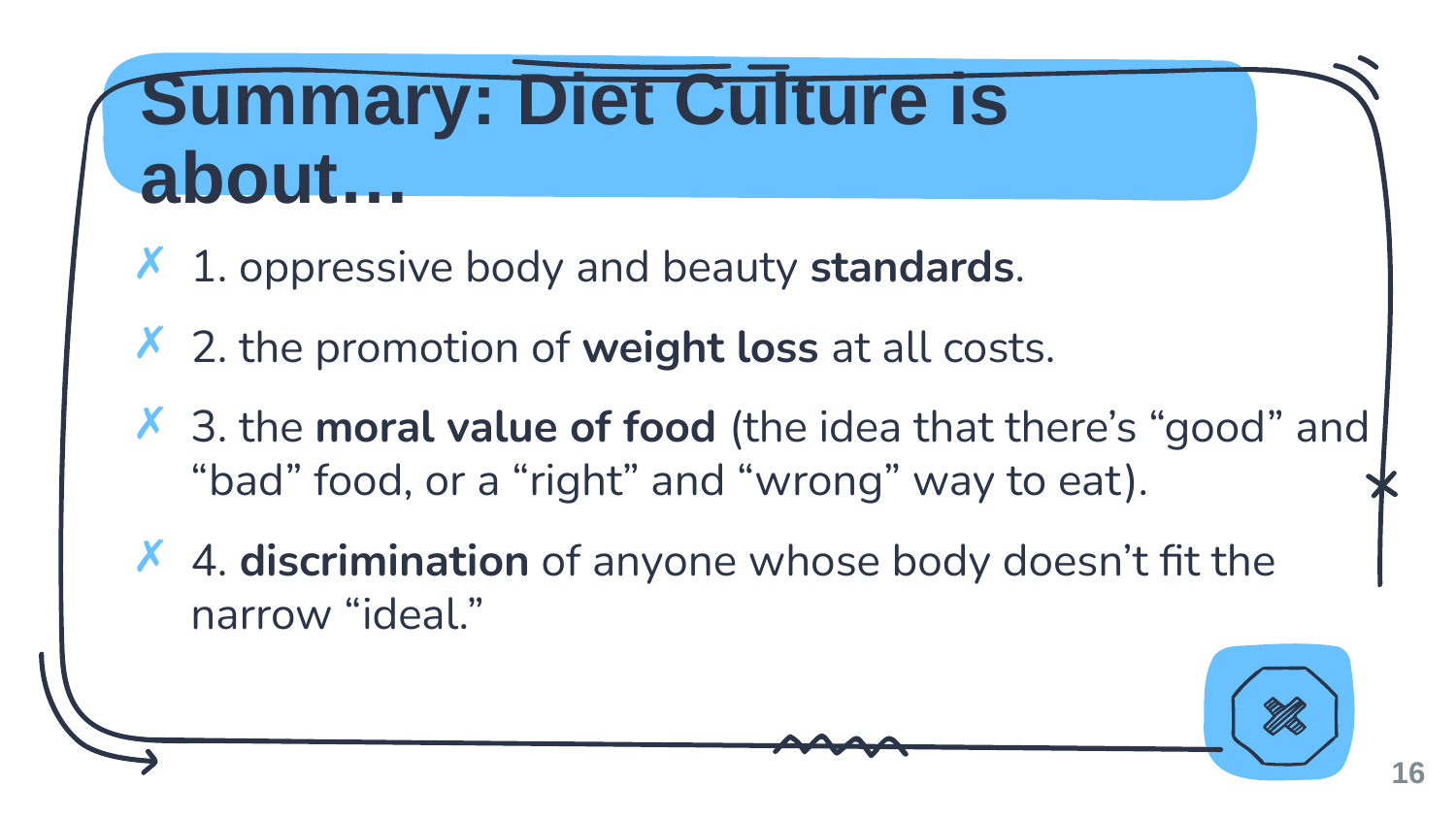

# Summary: Diet Culture is about…
1. oppressive body and beauty standards.

2. the promotion of weight loss at all costs.

3. the moral value of food (the idea that there’s “good” and “bad” food, or a “right” and “wrong” way to eat).

4. discrimination of anyone whose body doesn’t fit the narrow “ideal.”

16